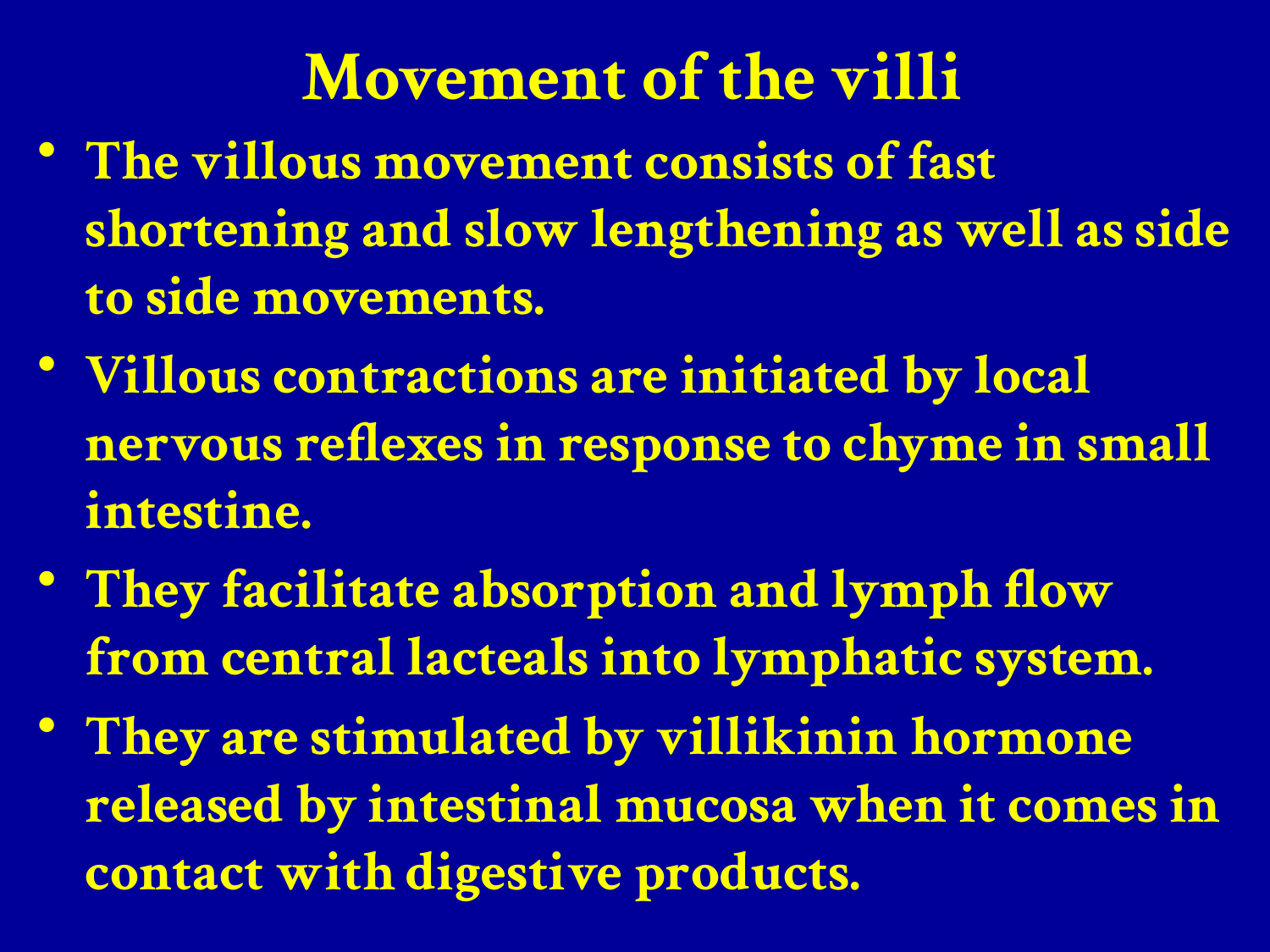

# Movement of the villi
The villous movement consists of fast shortening and slow lengthening as well as side to side movements.
Villous contractions are initiated by local nervous reflexes in response to chyme in small intestine.
They facilitate absorption and lymph flow from central lacteals into lymphatic system.
They are stimulated by villikinin hormone released by intestinal mucosa when it comes in contact with digestive products.